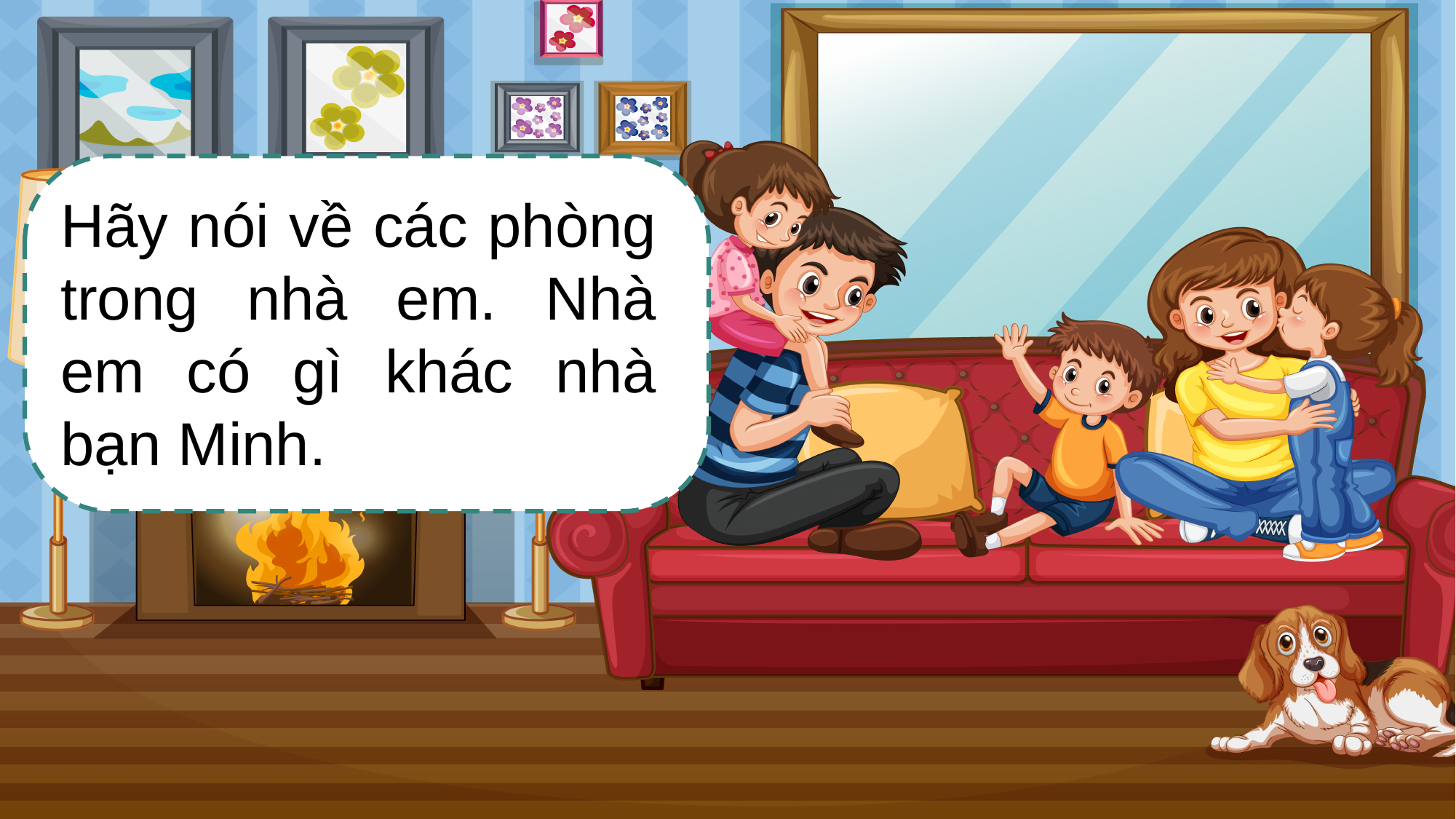

Hãy nói về các phòng trong nhà em. Nhà em có gì khác nhà bạn Minh.